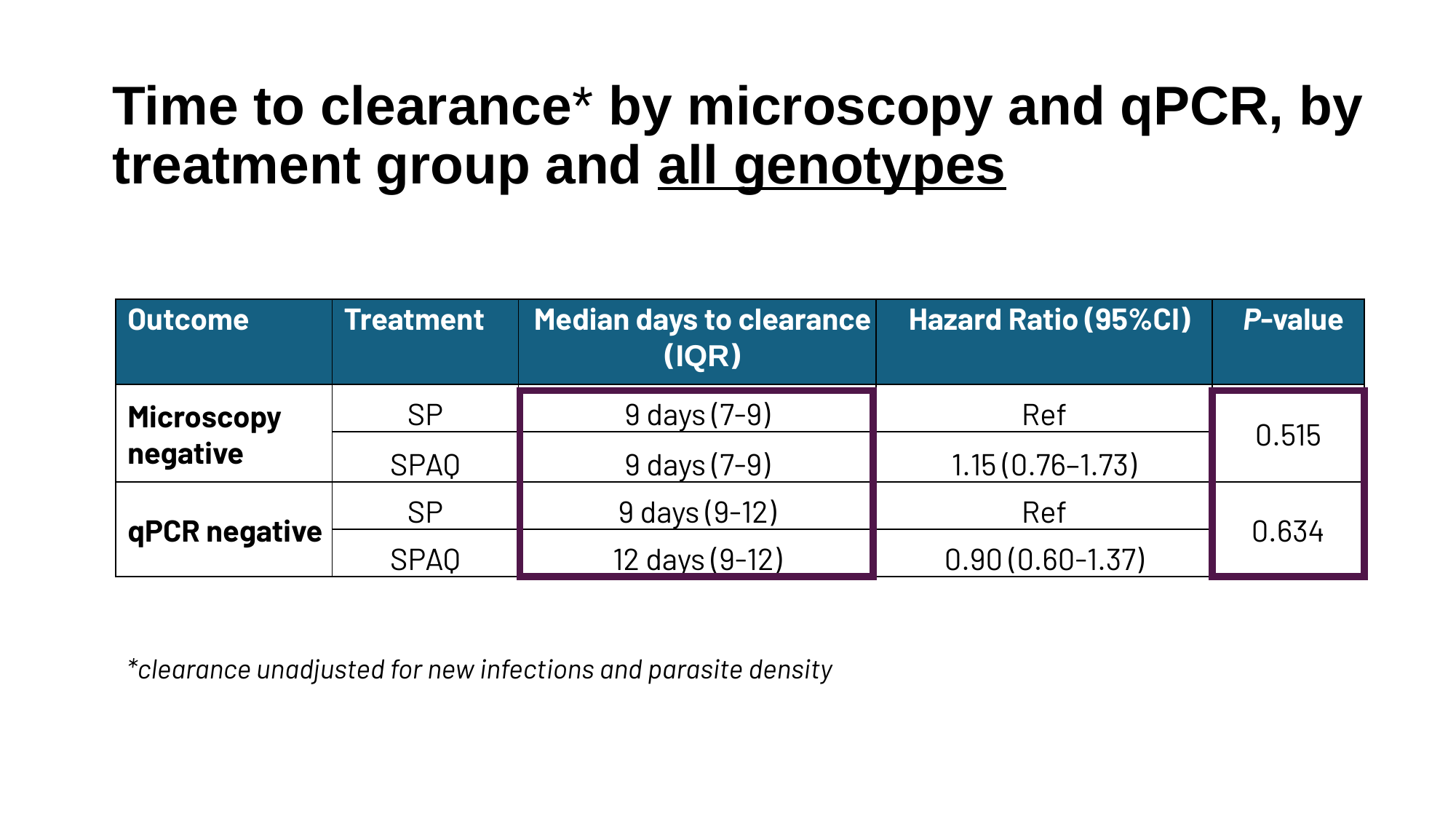

# Time to clearance* by microscopy and qPCR, by treatment group and all genotypes
| Outcome | Treatment | Median days to clearance (IQR) | Hazard Ratio (95%CI) | P-value |
| --- | --- | --- | --- | --- |
| Microscopy negative | SP | 9 days (7-9) | Ref | 0.515 |
|  | SPAQ | 9 days (7-9) | 1.15 (0.76–1.73) |  |
| qPCR negative | SP | 9 days (9-12) | Ref | 0.634 |
|  | SPAQ | 12 days (9-12) | 0.90 (0.60-1.37) |  |

*clearance unadjusted for new infections and parasite density